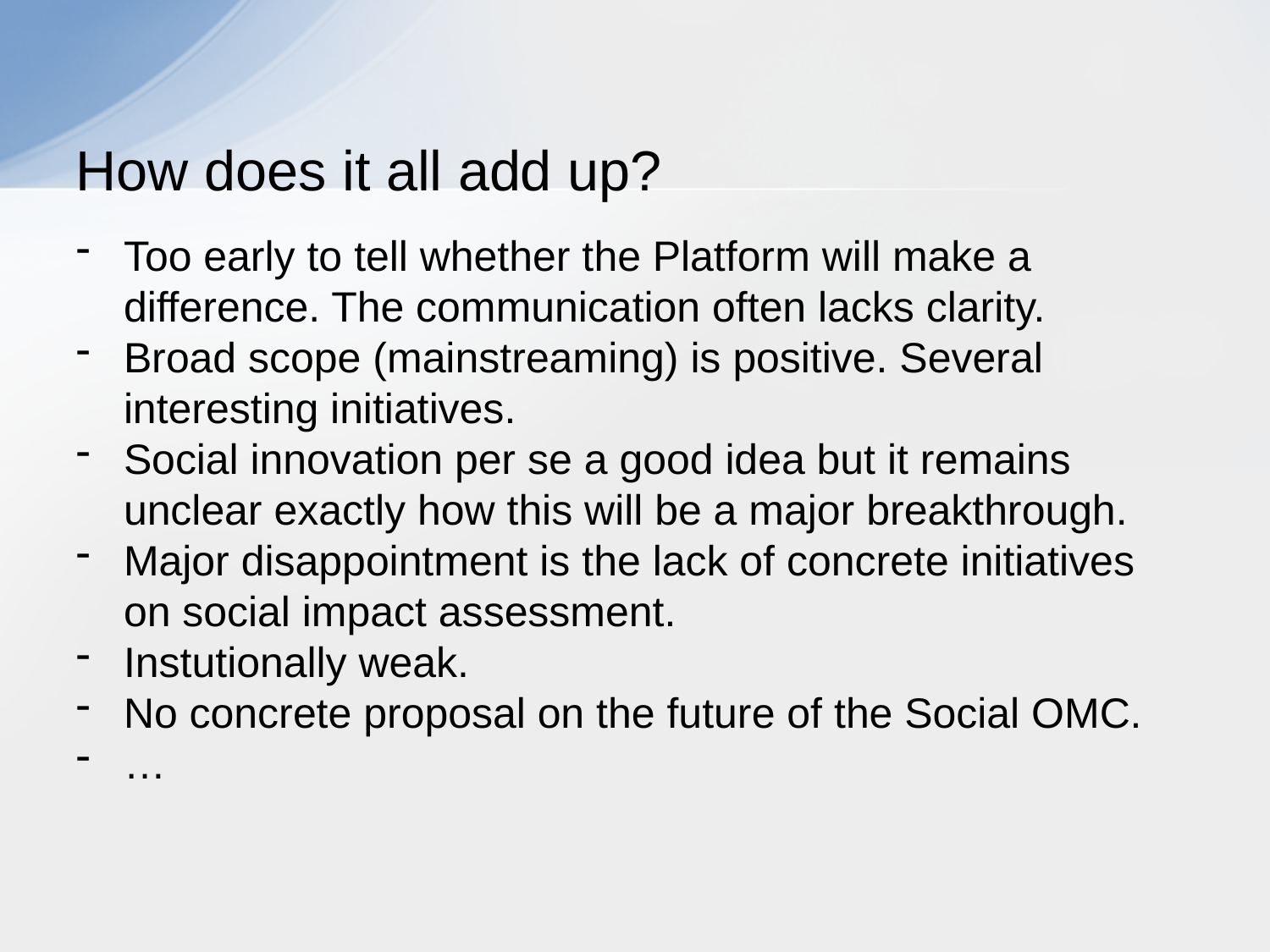

# How does it all add up?
Too early to tell whether the Platform will make a difference. The communication often lacks clarity.
Broad scope (mainstreaming) is positive. Several interesting initiatives.
Social innovation per se a good idea but it remains unclear exactly how this will be a major breakthrough.
Major disappointment is the lack of concrete initiatives on social impact assessment.
Instutionally weak.
No concrete proposal on the future of the Social OMC.
…